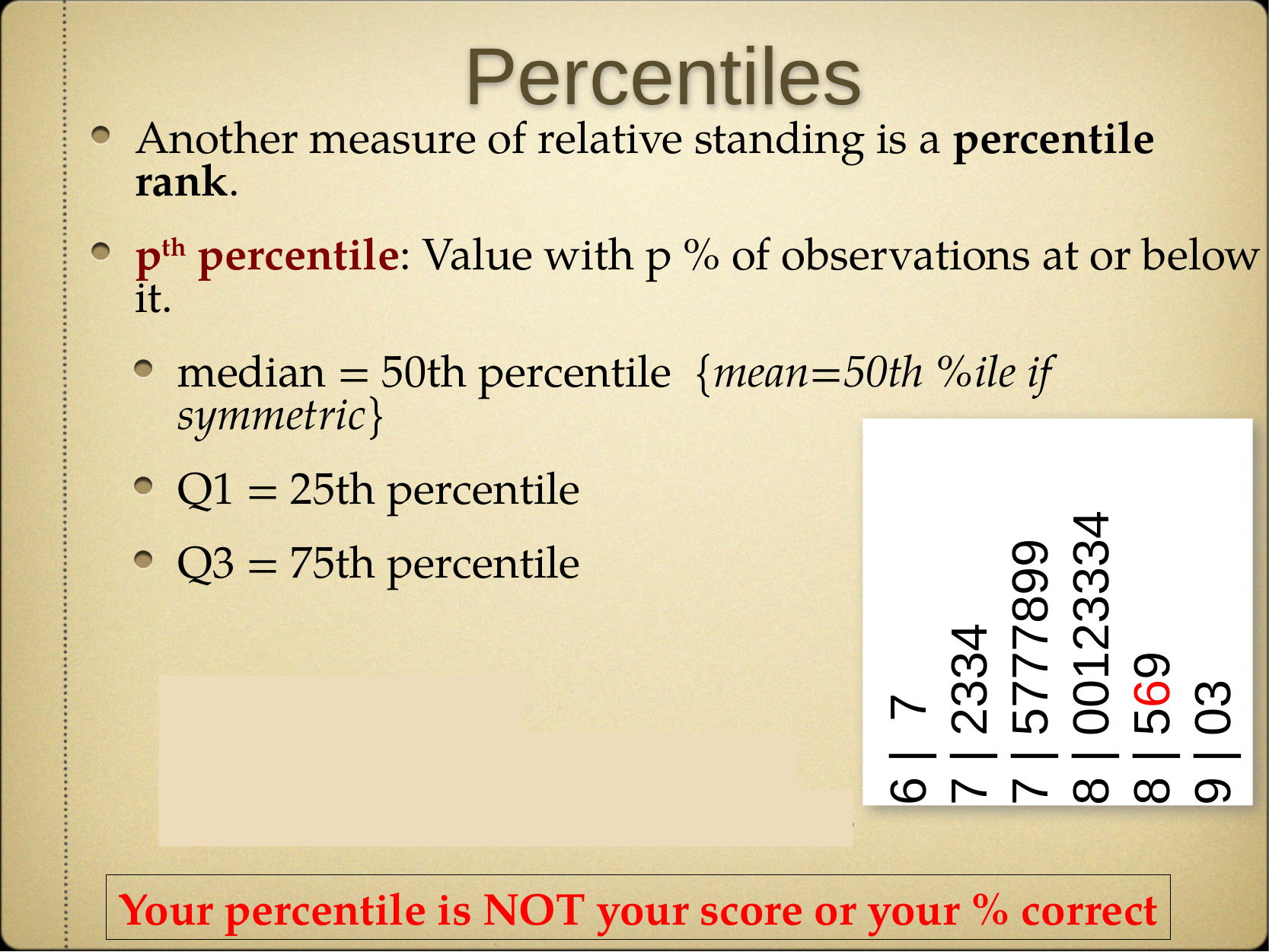

# Percentiles
Another measure of relative standing is a percentile rank.
pth percentile: Value with p % of observations at or below it.
median = 50th percentile  {mean=50th %ile if symmetric}
Q1 = 25th percentile
Q3 = 75th percentile
6 |  7
7 | 2334
7 | 5777899
8 | 00123334
8 | 569
9 | 03
Jenny got an 86.
22 of the 25 scores are ≤ 86.
Jenny is in the 22/25 = 88th %ile.

Your percentile is NOT your score or your % correct